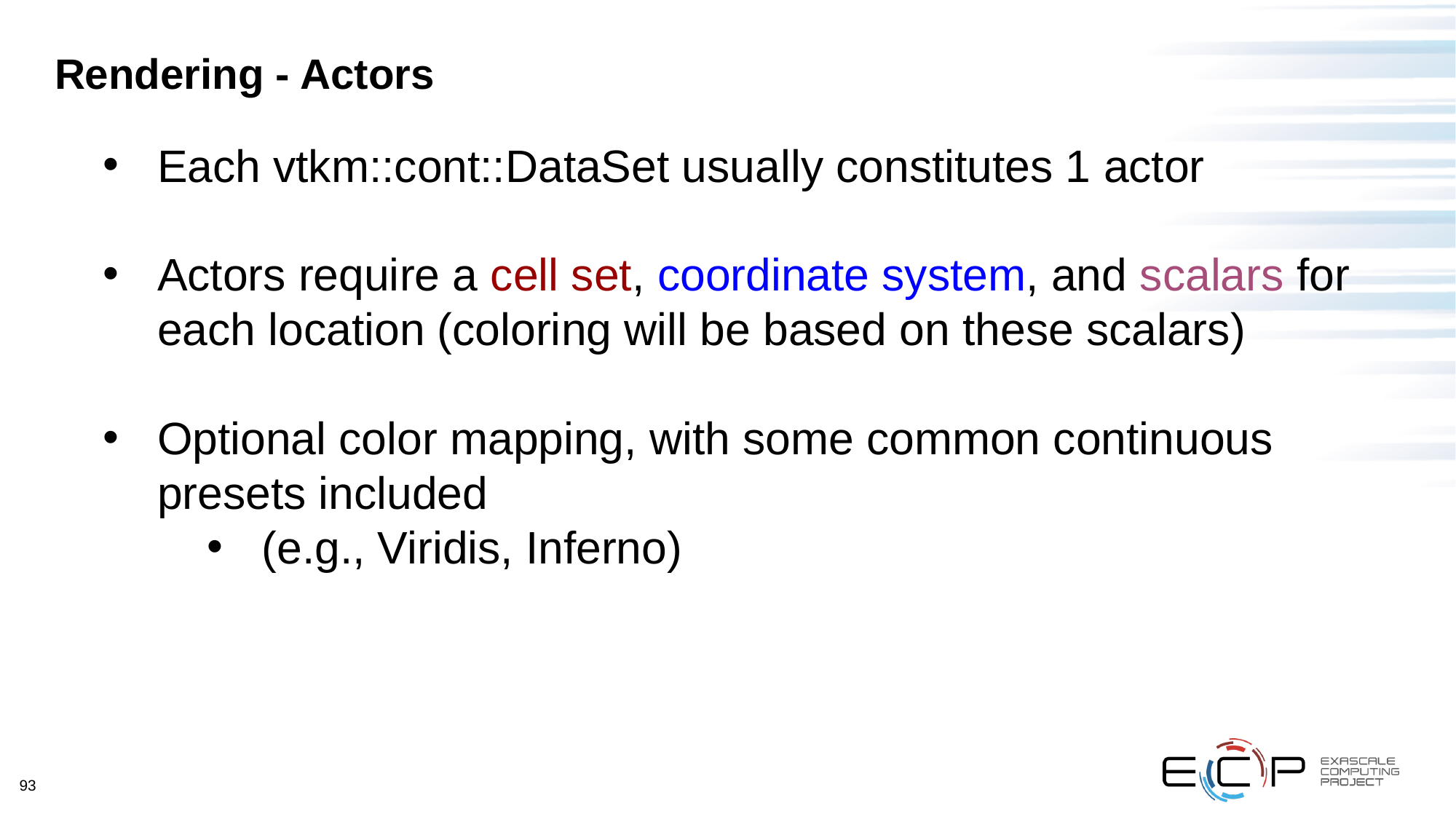

# Rendering - Actors
Each vtkm::cont::DataSet usually constitutes 1 actor

Actors require a cell set, coordinate system, and scalars for each location (coloring will be based on these scalars)

Optional color mapping, with some common continuous presets included
(e.g., Viridis, Inferno)